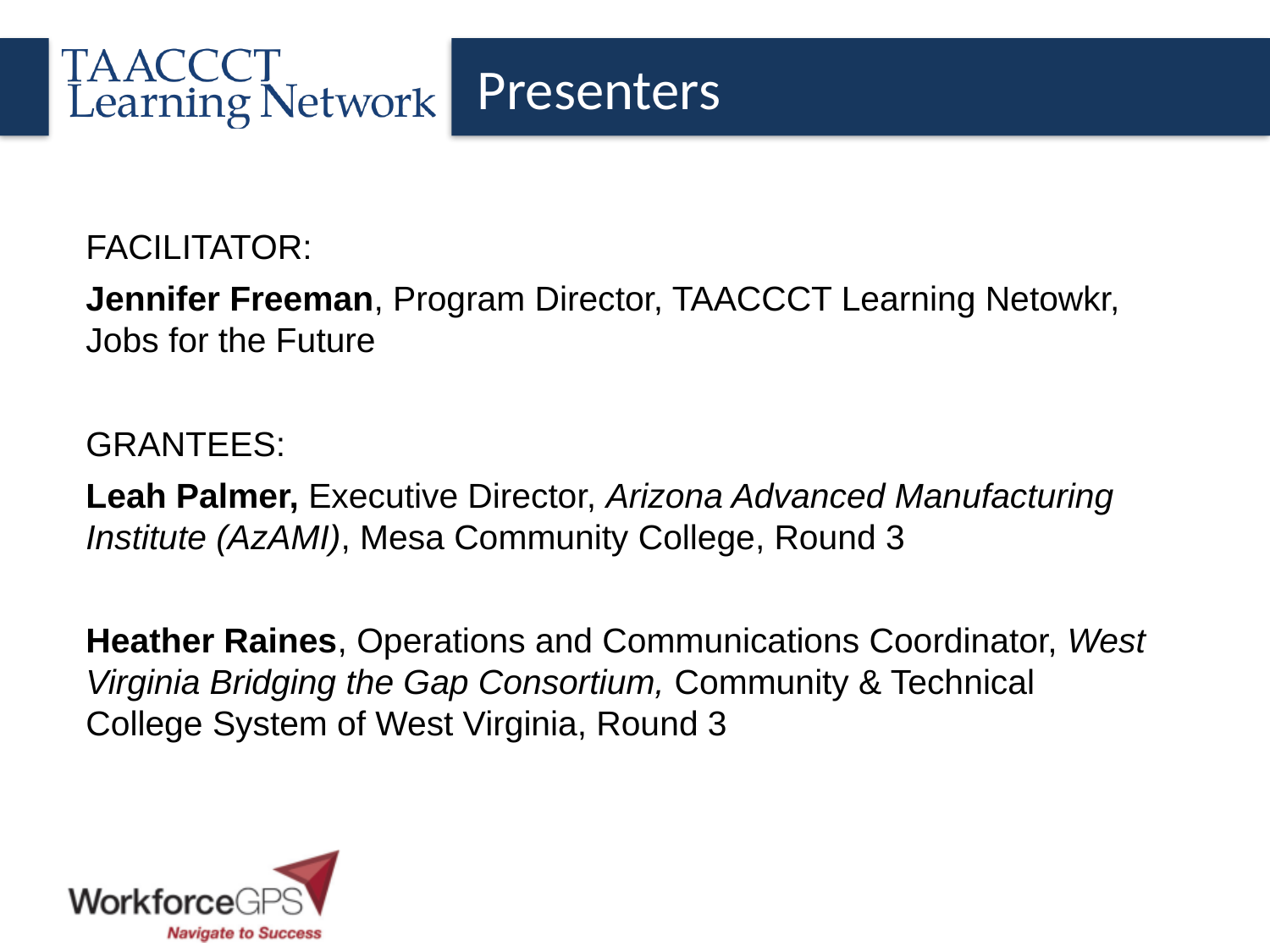

Presenters
FACILITATOR:
Jennifer Freeman, Program Director, TAACCCT Learning Netowkr, Jobs for the Future

GRANTEES:
Leah Palmer, Executive Director, Arizona Advanced Manufacturing Institute (AzAMI), Mesa Community College, Round 3

Heather Raines, Operations and Communications Coordinator, West Virginia Bridging the Gap Consortium, Community & Technical College System of West Virginia, Round 3